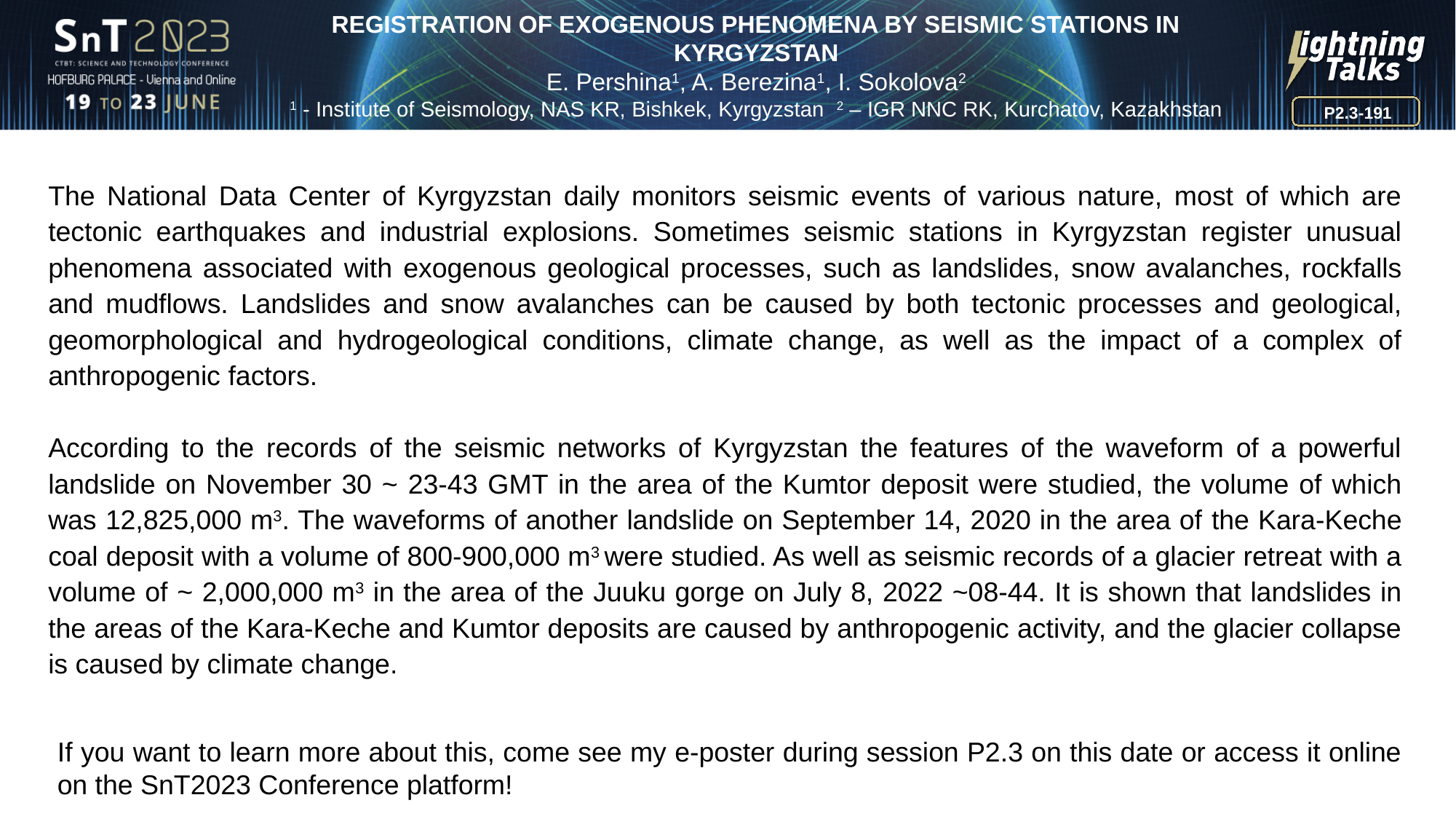

REGISTRATION OF EXOGENOUS PHENOMENA BY SEISMIC STATIONS IN KYRGYZSTAN
E. Pershina1, A. Berezina1, I. Sokolova2
1 - Institute of Seismology, NAS KR, Bishkek, Kyrgyzstan  2 – IGR NNC RK, Kurchatov, Kazakhstan
P2.3-191
The National Data Center of Kyrgyzstan daily monitors seismic events of various nature, most of which are tectonic earthquakes and industrial explosions. Sometimes seismic stations in Kyrgyzstan register unusual phenomena associated with exogenous geological processes, such as landslides, snow avalanches, rockfalls and mudflows. Landslides and snow avalanches can be caused by both tectonic processes and geological, geomorphological and hydrogeological conditions, climate change, as well as the impact of a complex of anthropogenic factors.

According to the records of the seismic networks of Kyrgyzstan the features of the waveform of a powerful landslide on November 30 ~ 23-43 GMT in the area of ​​the Kumtor deposit were studied, the volume of which was 12,825,000 m3. The waveforms of another landslide on September 14, 2020 in the area of ​​the Kara-Keche coal deposit with a volume of 800-900,000 m3 were studied. As well as seismic records of a glacier retreat with a volume of ~ 2,000,000 m3 in the area of ​​​​the Juuku gorge on July 8, 2022 ~08-44. It is shown that landslides in the areas of the Kara-Keche and Kumtor deposits are caused by anthropogenic activity, and the glacier collapse is caused by climate change.
If you want to learn more about this, come see my e-poster during session P2.3 on this date or access it online on the SnT2023 Conference platform!